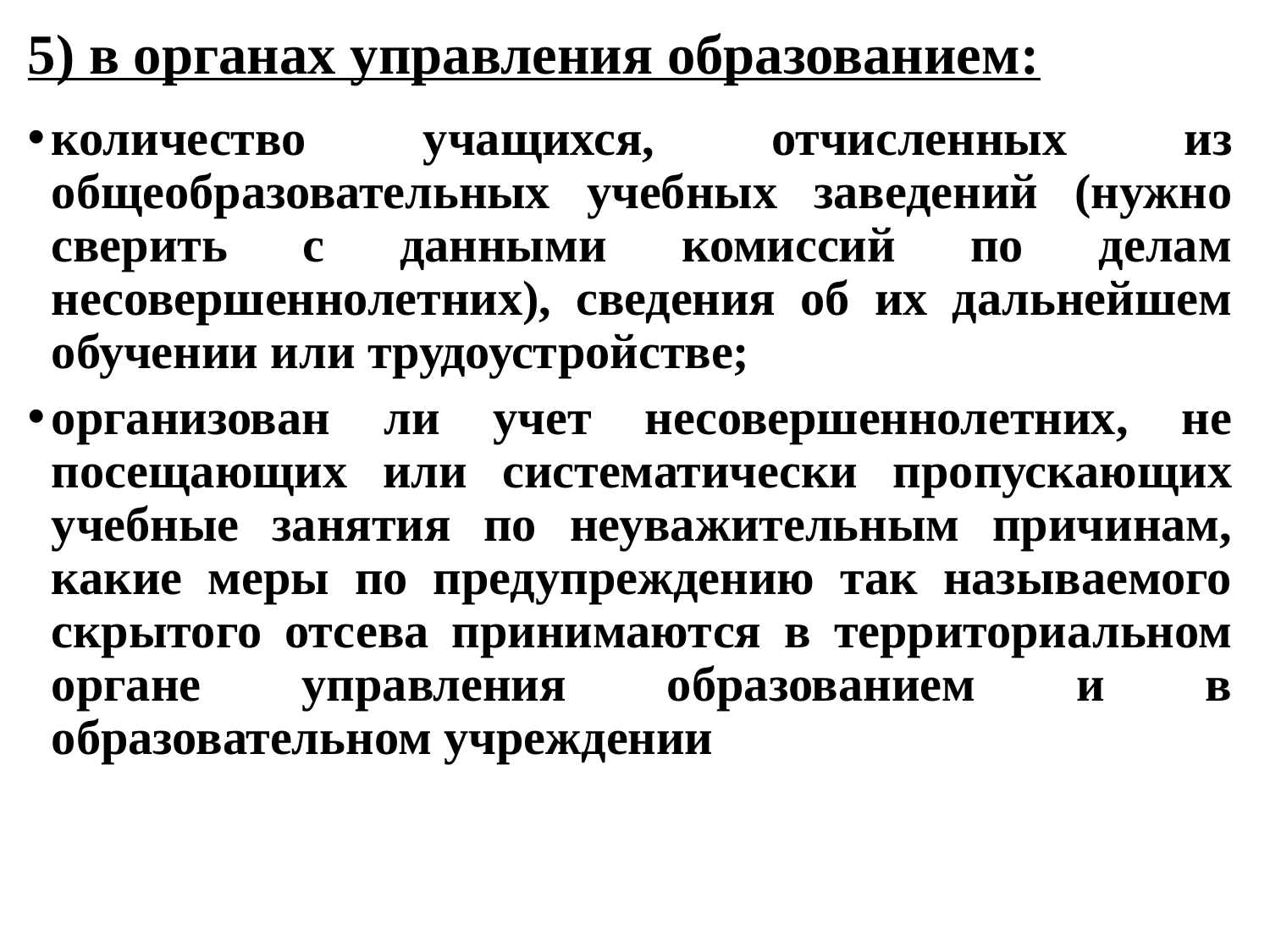

# 5) в органах управления образованием:
количество учащихся, отчисленных из общеобразовательных учебных заведений (нужно сверить с данными комиссий по делам несовершеннолетних), сведения об их дальнейшем обучении или трудоустройстве;
организован ли учет несовершеннолетних, не посещающих или систематически пропускающих учебные занятия по неуважительным причинам, какие меры по предупреждению так называемого скрытого отсева принимаются в территориальном органе управления образованием и в образовательном учреждении.